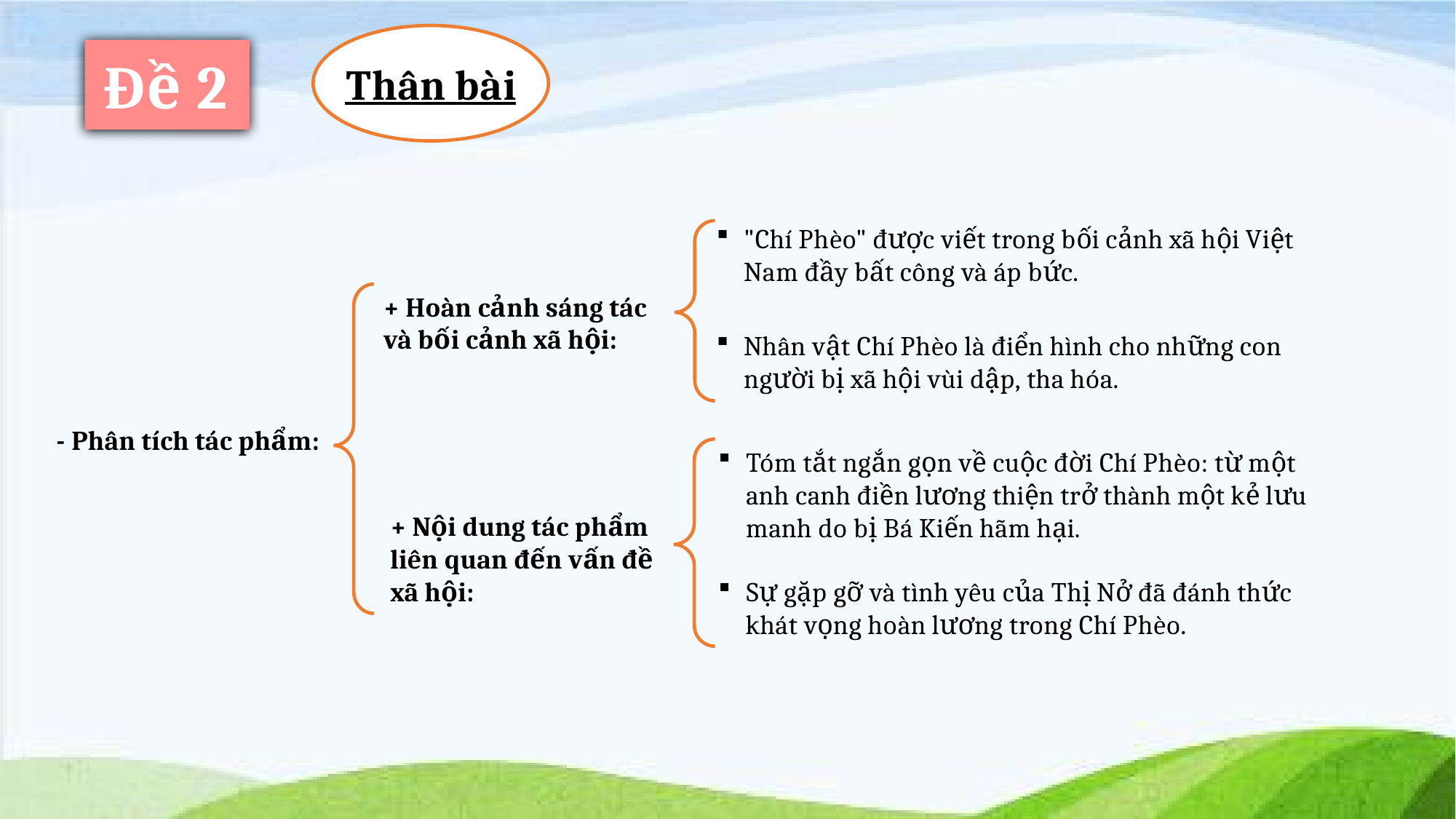

Thân bài
Đề 2

"Chí Phèo" được viết trong bối cảnh xã hội Việt Nam đầy bất công và áp bức.

+ Hoàn cảnh sáng tác và bối cảnh xã hội:
Nhân vật Chí Phèo là điển hình cho những con người bị xã hội vùi dập, tha hóa.
- Phân tích tác phẩm:

Tóm tắt ngắn gọn về cuộc đời Chí Phèo: từ một anh canh điền lương thiện trở thành một kẻ lưu manh do bị Bá Kiến hãm hại.
+ Nội dung tác phẩm liên quan đến vấn đề xã hội:
Sự gặp gỡ và tình yêu của Thị Nở đã đánh thức khát vọng hoàn lương trong Chí Phèo.